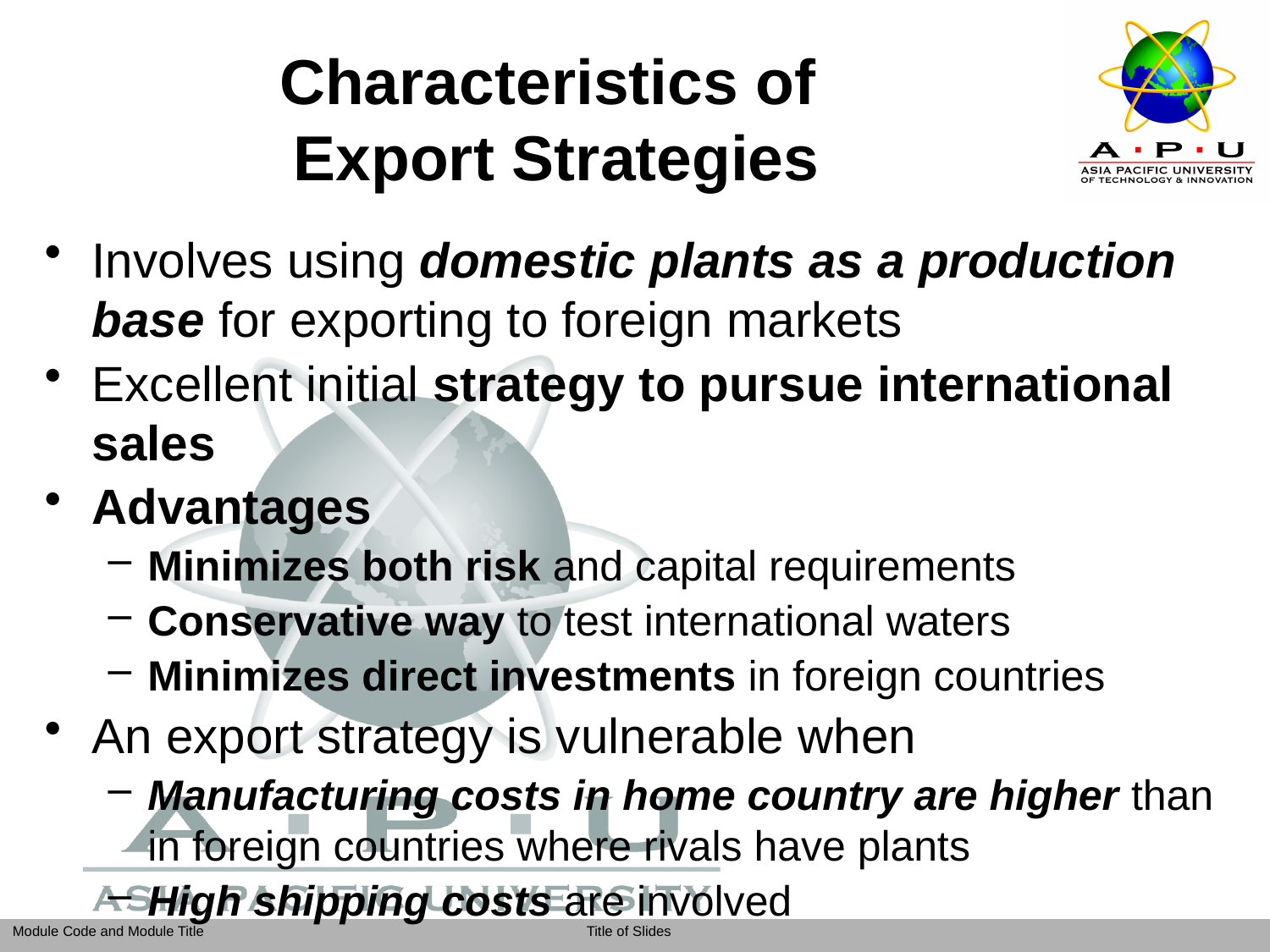

# Characteristics of Export Strategies
Involves using domestic plants as a production base for exporting to foreign markets
Excellent initial strategy to pursue international sales
Advantages
Minimizes both risk and capital requirements
Conservative way to test international waters
Minimizes direct investments in foreign countries
An export strategy is vulnerable when
Manufacturing costs in home country are higher than in foreign countries where rivals have plants
High shipping costs are involved